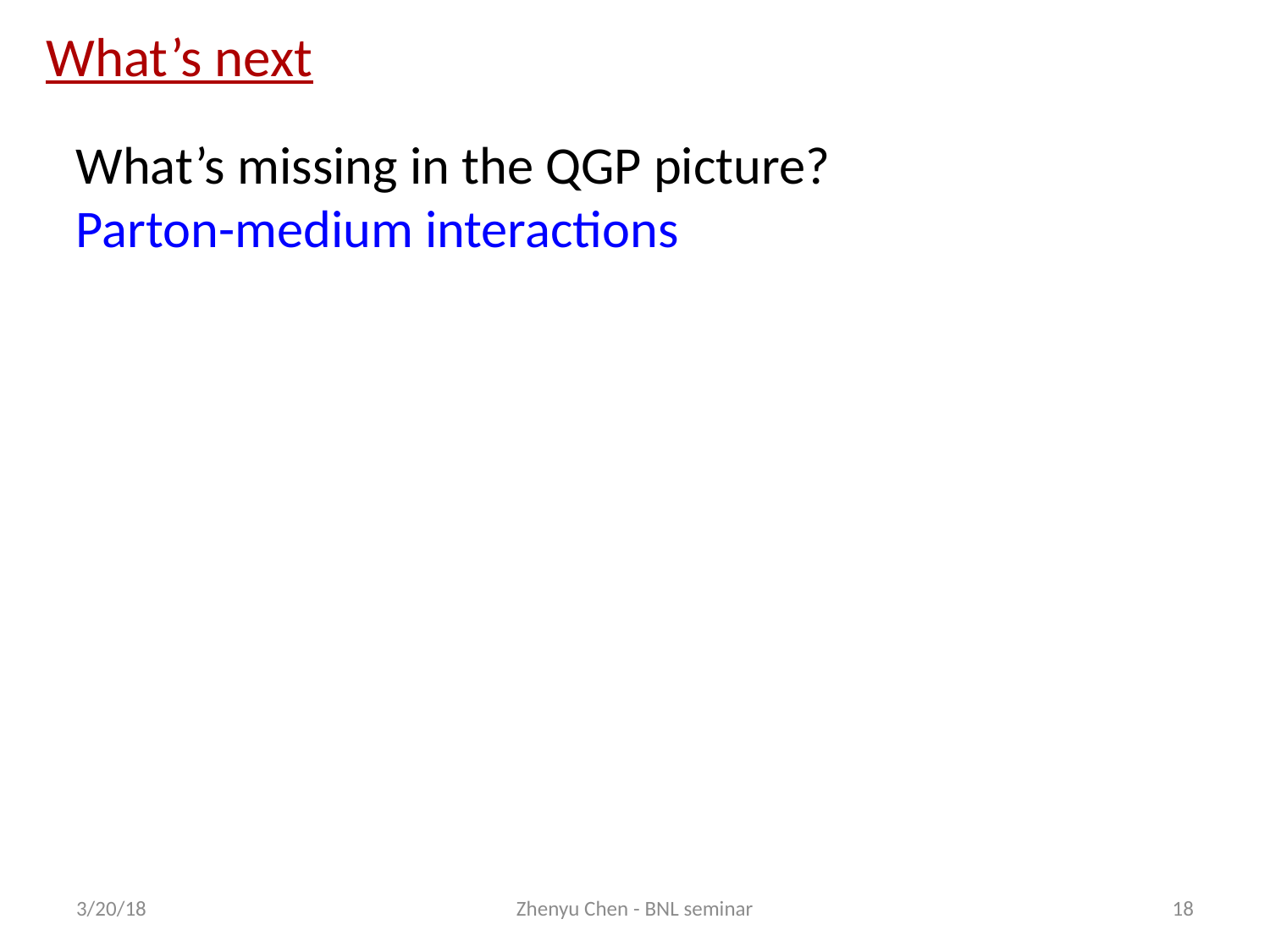

# What’s next
What’s missing in the QGP picture?
Parton-medium interactions

3/20/18
Zhenyu Chen - BNL seminar
18